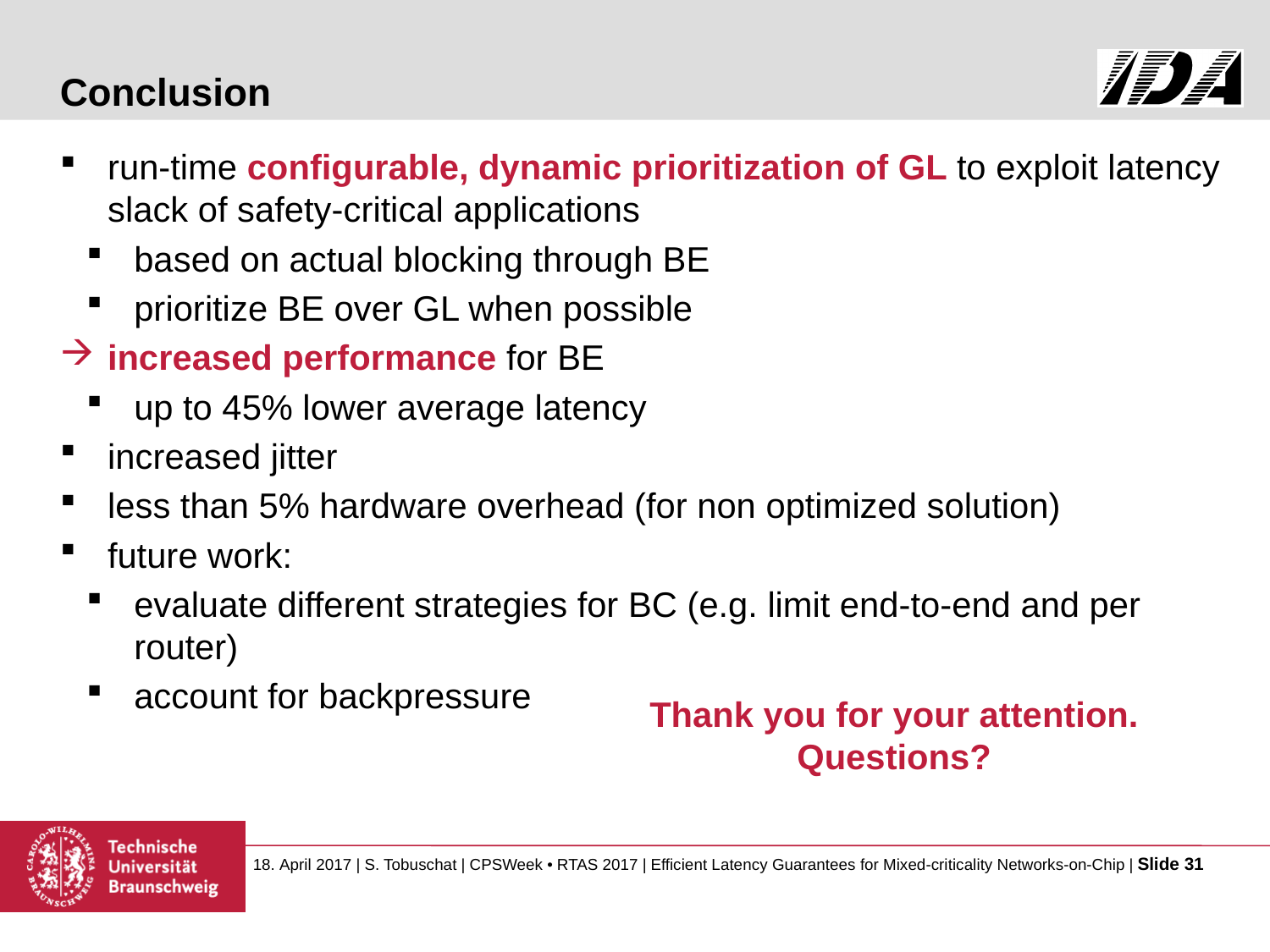

# Conclusion
run-time configurable, dynamic prioritization of GL to exploit latency slack of safety-critical applications
based on actual blocking through BE
prioritize BE over GL when possible
increased performance for BE
up to 45% lower average latency
increased jitter
less than 5% hardware overhead (for non optimized solution)
future work:
evaluate different strategies for BC (e.g. limit end-to-end and per router)
account for backpressure

Thank you for your attention.
Questions?